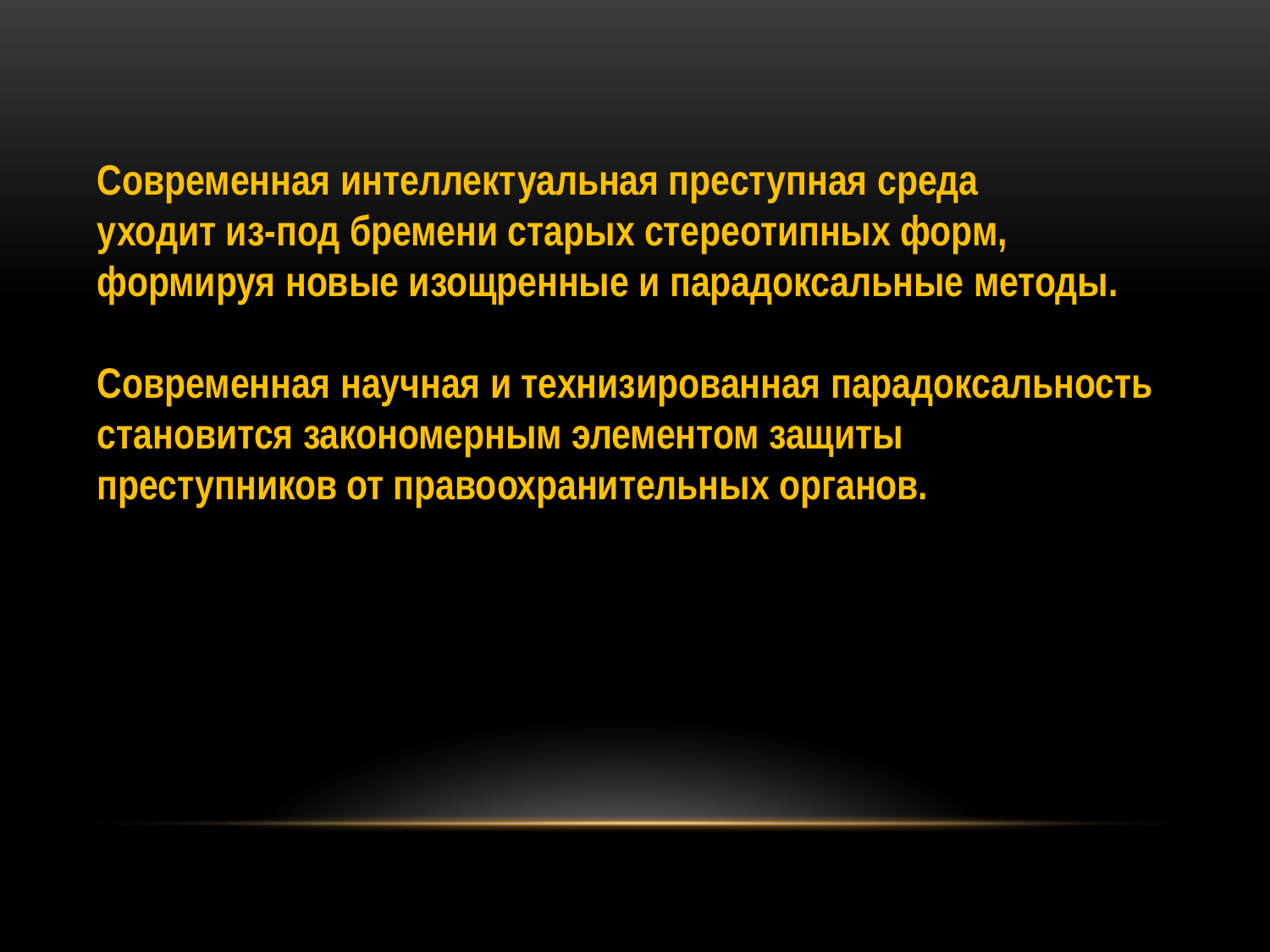

Современная интеллектуальная преступная среда
уходит из-под бремени старых стереотипных форм,
формируя новые изощренные и парадоксальные методы.

Современная научная и технизированная парадоксальность
становится закономерным элементом защиты
преступников от правоохранительных органов.